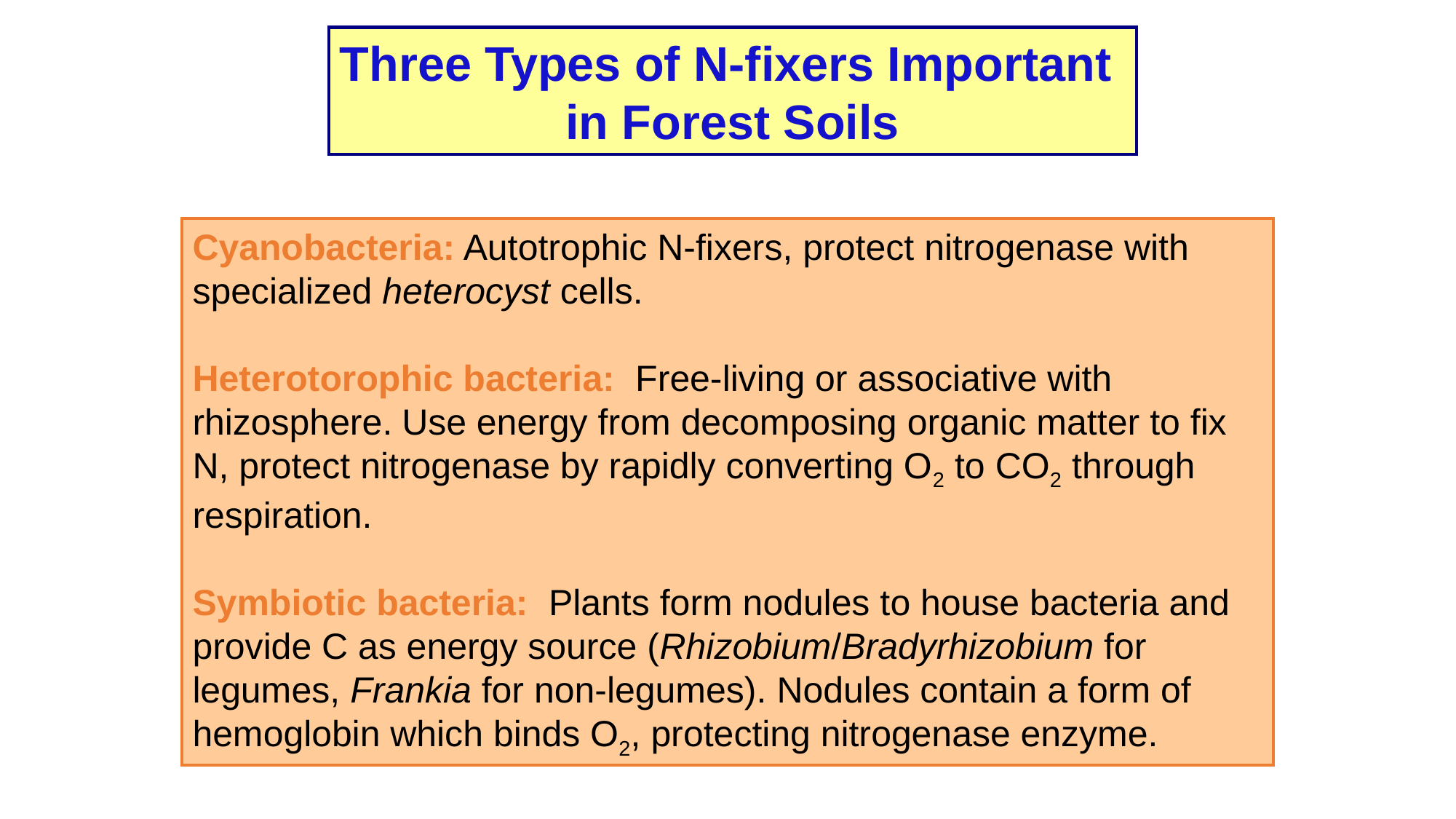

Three Types of N-fixers Important
in Forest Soils
Cyanobacteria: Autotrophic N-fixers, protect nitrogenase with specialized heterocyst cells.

Heterotorophic bacteria:  Free-living or associative with rhizosphere. Use energy from decomposing organic matter to fix N, protect nitrogenase by rapidly converting O2 to CO2 through respiration.

Symbiotic bacteria:  Plants form nodules to house bacteria and provide C as energy source (Rhizobium/Bradyrhizobium for legumes, Frankia for non-legumes). Nodules contain a form of hemoglobin which binds O2, protecting nitrogenase enzyme.